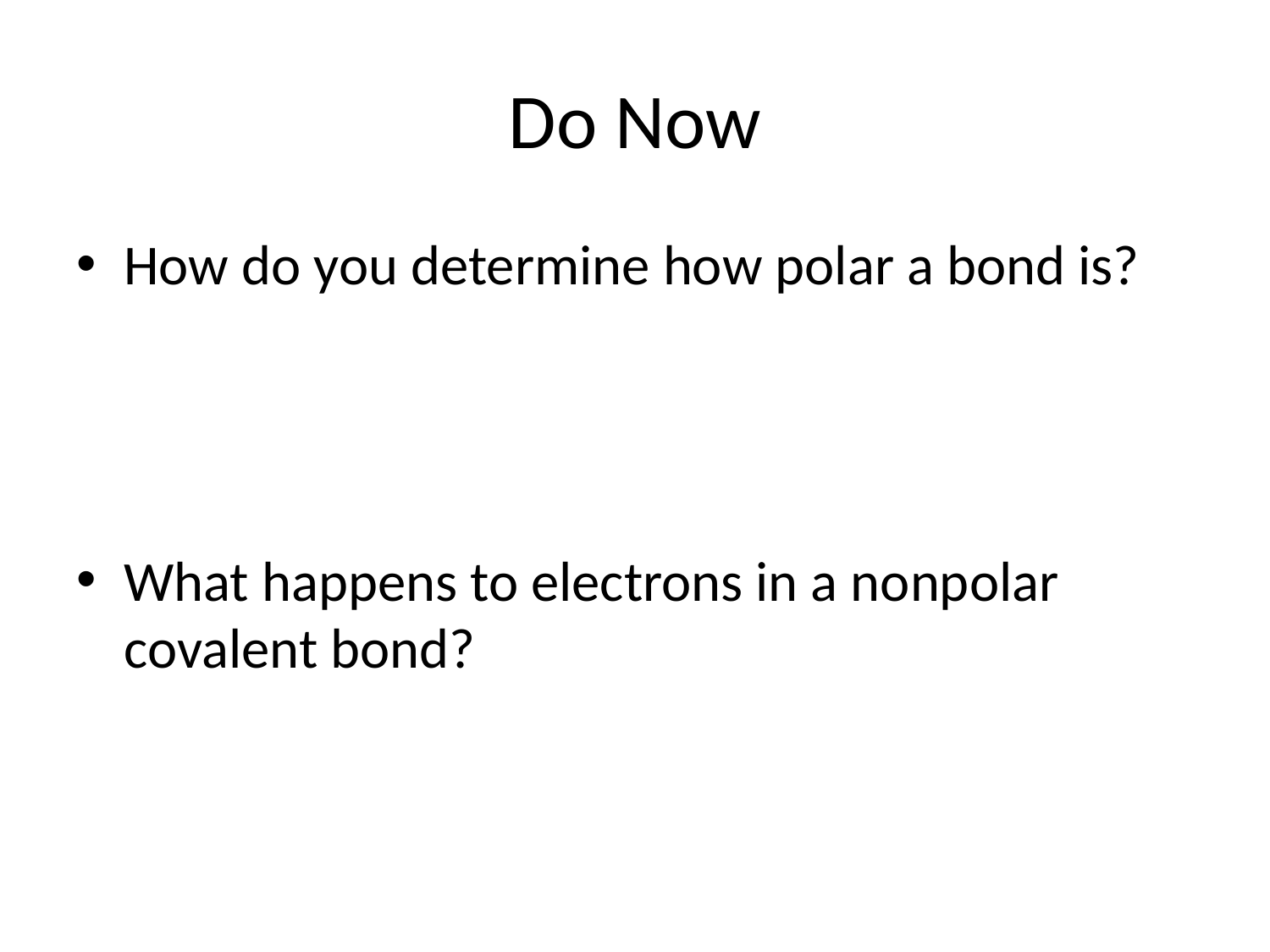

# Do Now
How do you determine how polar a bond is?

What happens to electrons in a nonpolar covalent bond?